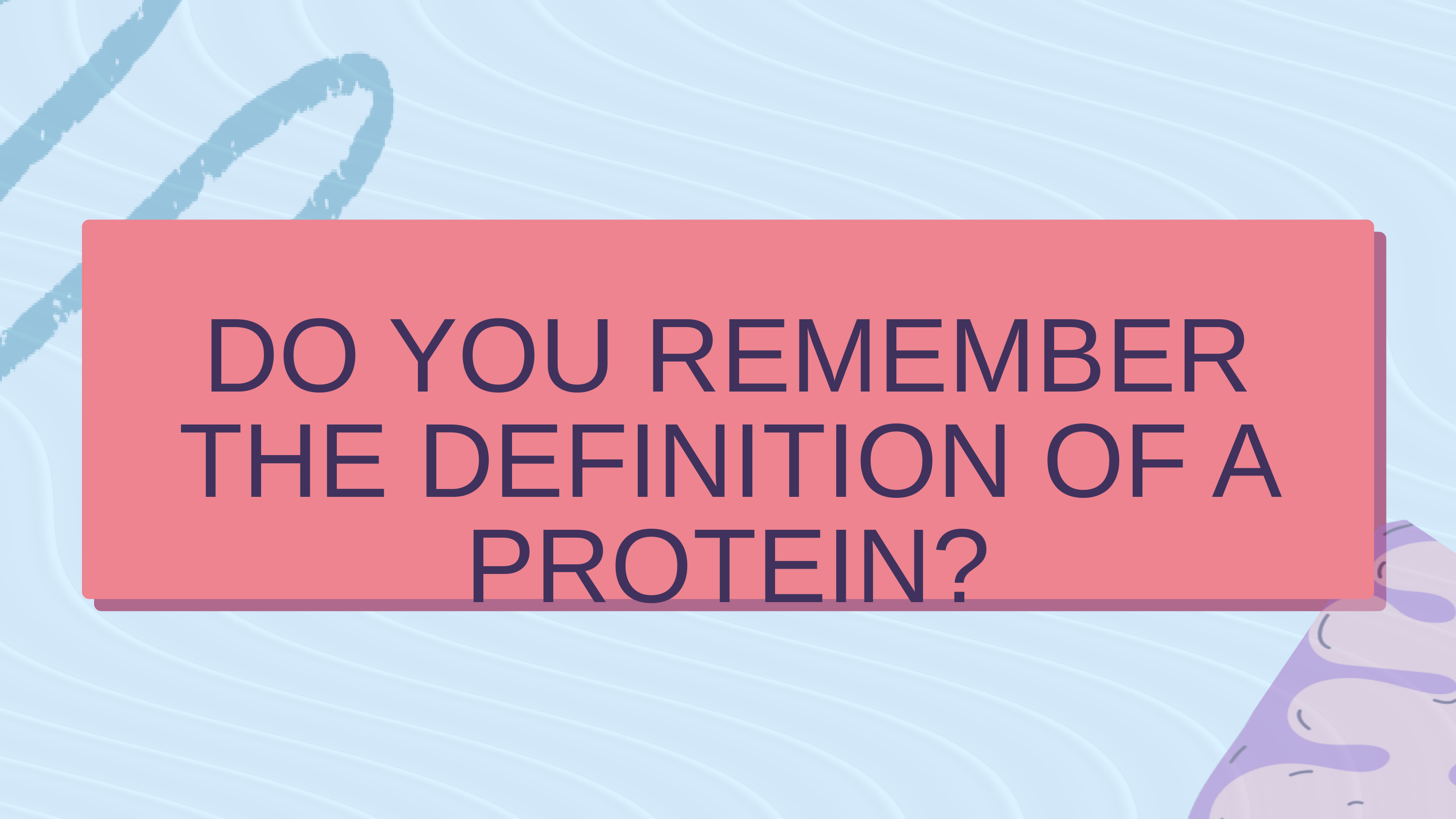

DO YOU REMEMBER THE DEFINITION OF A PROTEIN?